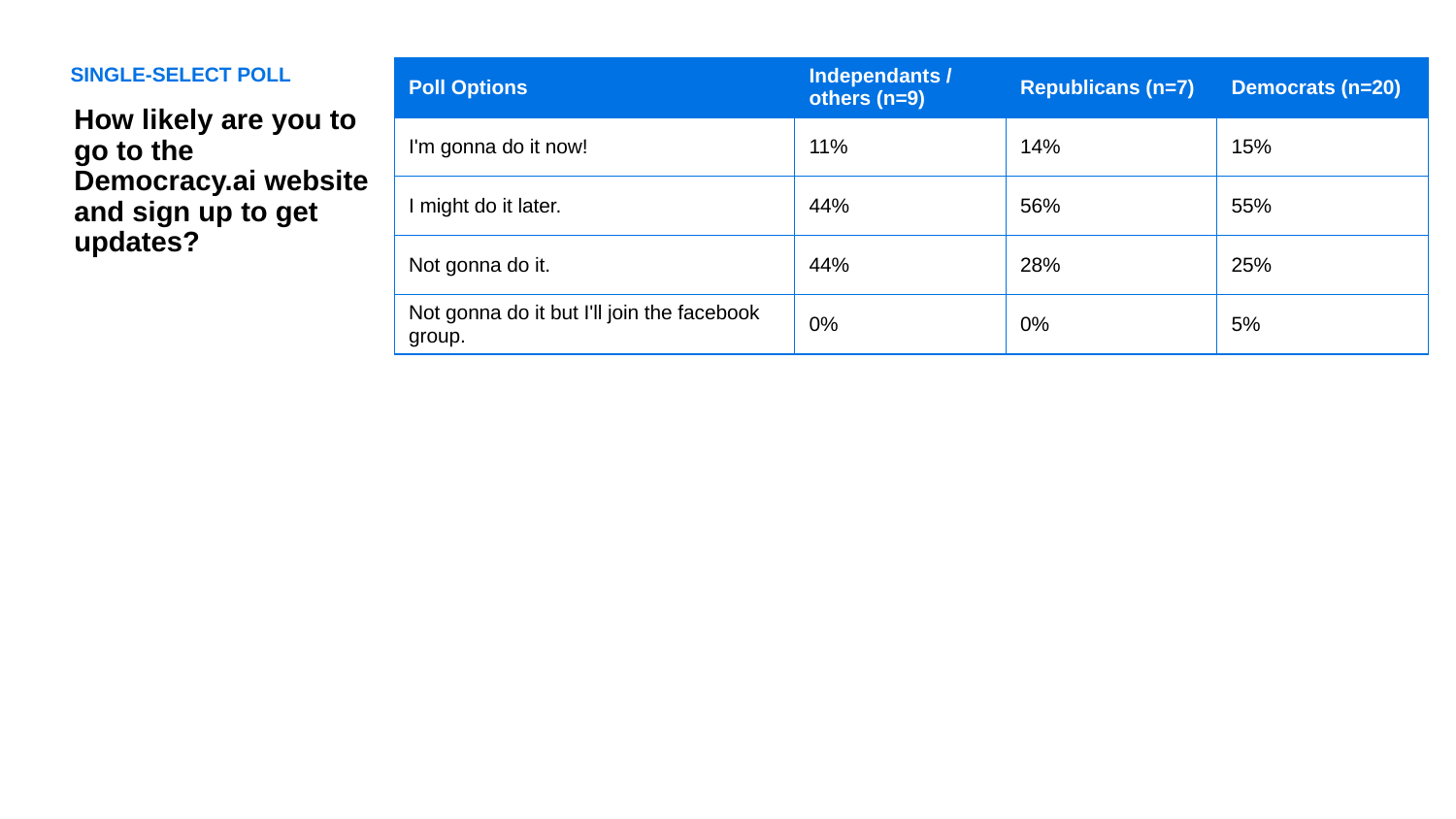

SINGLE-SELECT POLL
| Poll Options | Independants / others (n=9) | Republicans (n=7) | Democrats (n=20) |
| --- | --- | --- | --- |
| I'm gonna do it now! | 11% | 14% | 15% |
| I might do it later. | 44% | 56% | 55% |
| Not gonna do it. | 44% | 28% | 25% |
| Not gonna do it but I'll join the facebook group. | 0% | 0% | 5% |
How likely are you to go to the Democracy.ai website and sign up to get updates?